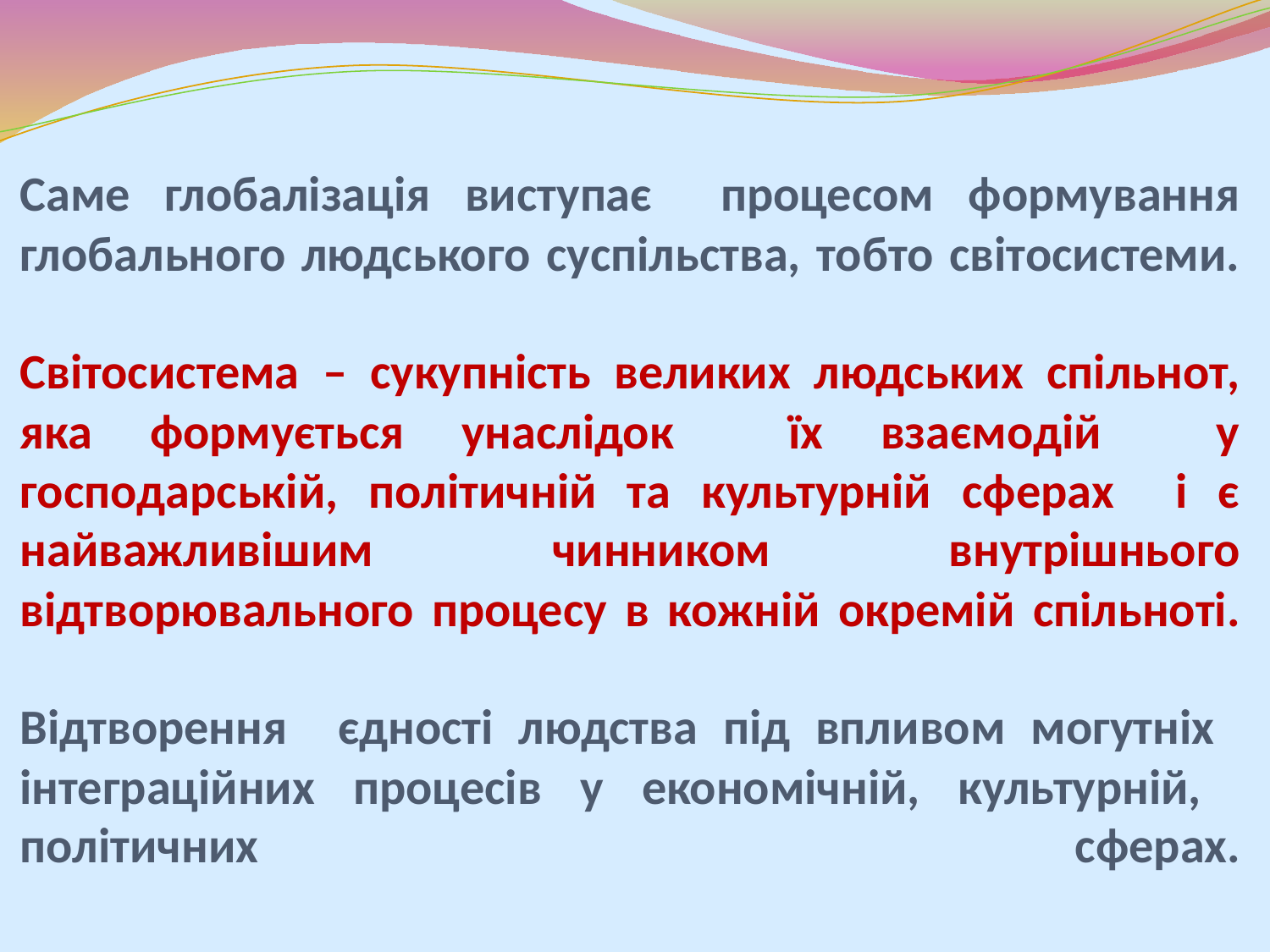

# Саме глобалізація виступає  процесом формування глобального людського суспільства, тобто світосистеми. Світосистема – сукупність великих людських спільнот, яка формується унаслідок  їх взаємодій  у господарській, політичній та культурній сферах  і є найважливішим чинником внутрішнього відтворювального процесу в кожній окремій спільноті. Відтворення  єдності людства під впливом могутніх  інтеграційних процесів у економічній, культурній,  політичних сферах.